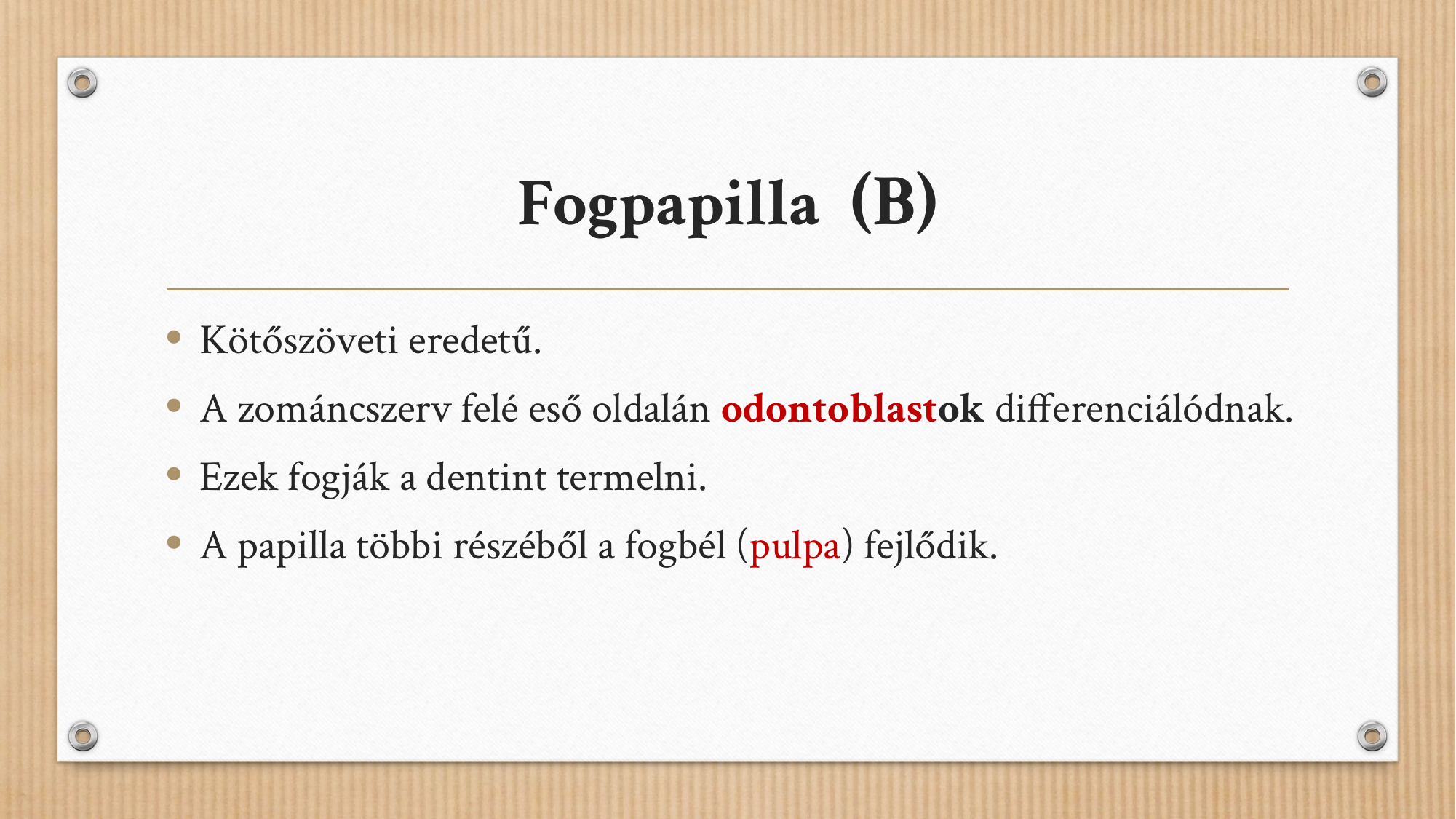

# Fogpapilla  (B)
Kötőszöveti eredetű.
A zománcszerv felé eső oldalán odontoblastok differenciálódnak.
Ezek fogják a dentint termelni.
A papilla többi részéből a fogbél (pulpa) fejlődik.